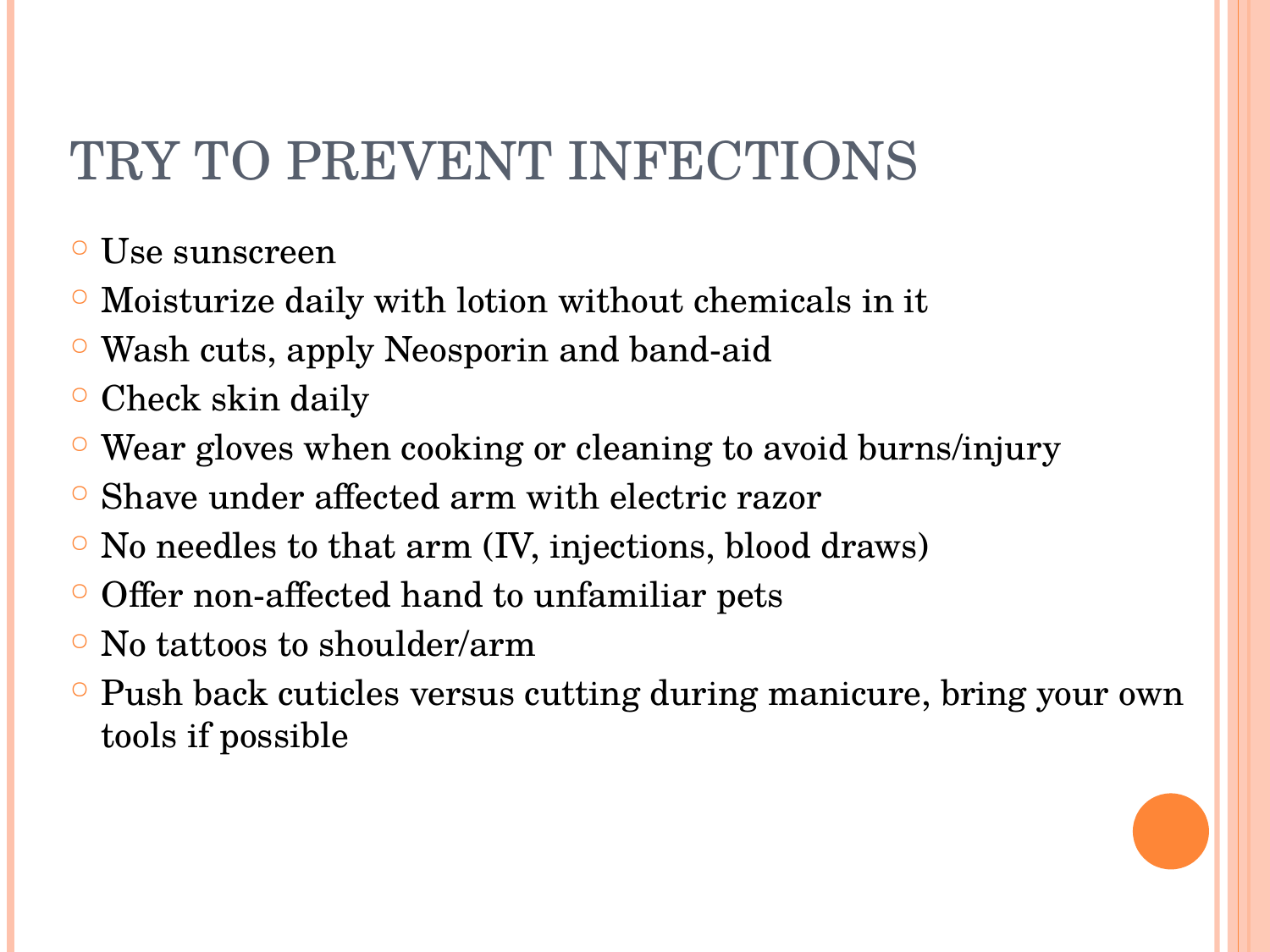

Try to prevent infections
Use sunscreen
Moisturize daily with lotion without chemicals in it
Wash cuts, apply Neosporin and band-aid
Check skin daily
Wear gloves when cooking or cleaning to avoid burns/injury
Shave under affected arm with electric razor
No needles to that arm (IV, injections, blood draws)
Offer non-affected hand to unfamiliar pets
No tattoos to shoulder/arm
Push back cuticles versus cutting during manicure, bring your own tools if possible